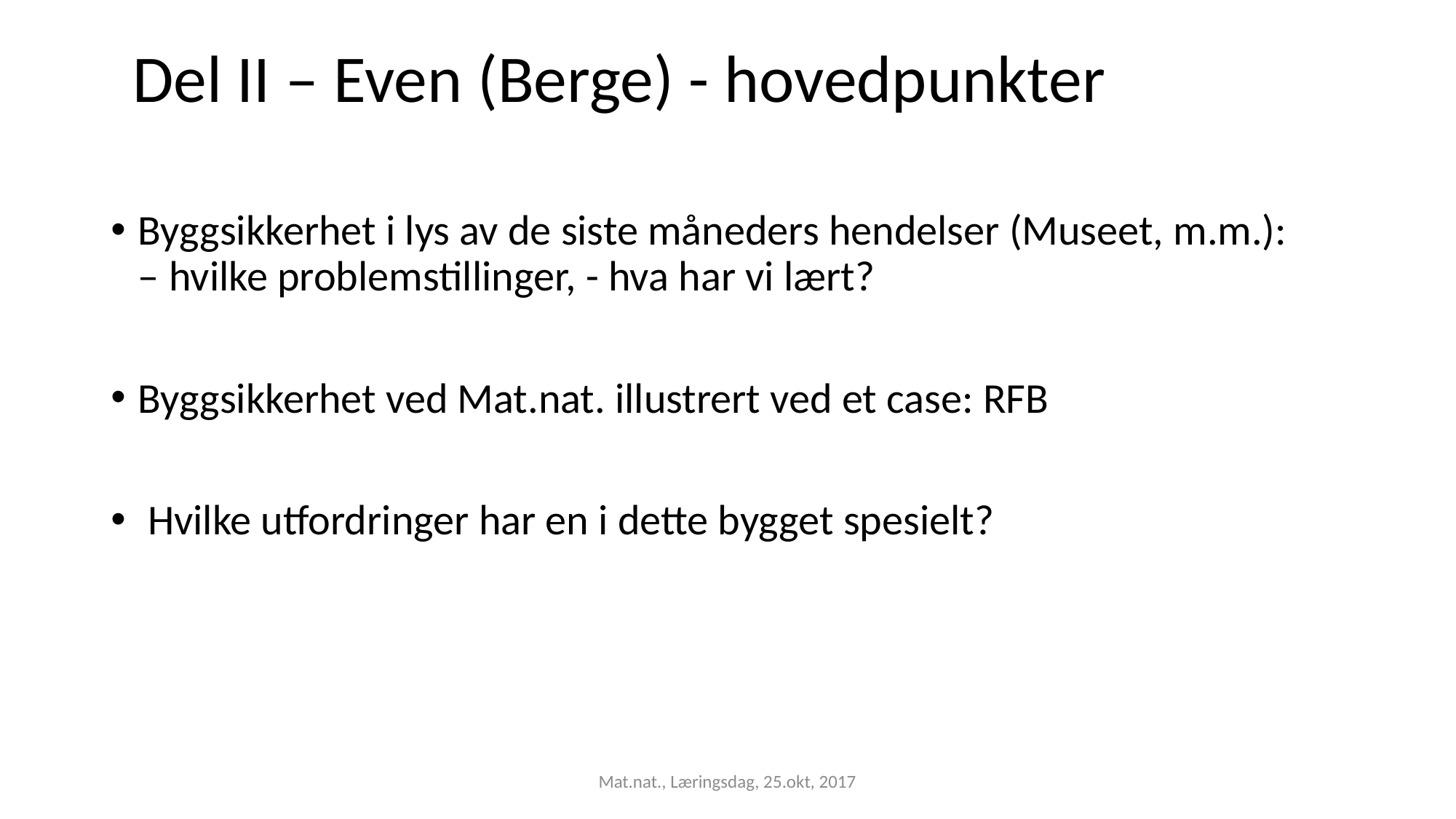

# Del II – Even (Berge) - hovedpunkter

Byggsikkerhet i lys av de siste måneders hendelser (Museet, m.m.):    – hvilke problemstillinger, - hva har vi lært?

Byggsikkerhet ved Mat.nat. illustrert ved et case: RFB

 Hvilke utfordringer har en i dette bygget spesielt?

Mat.nat., Læringsdag, 25.okt, 2017